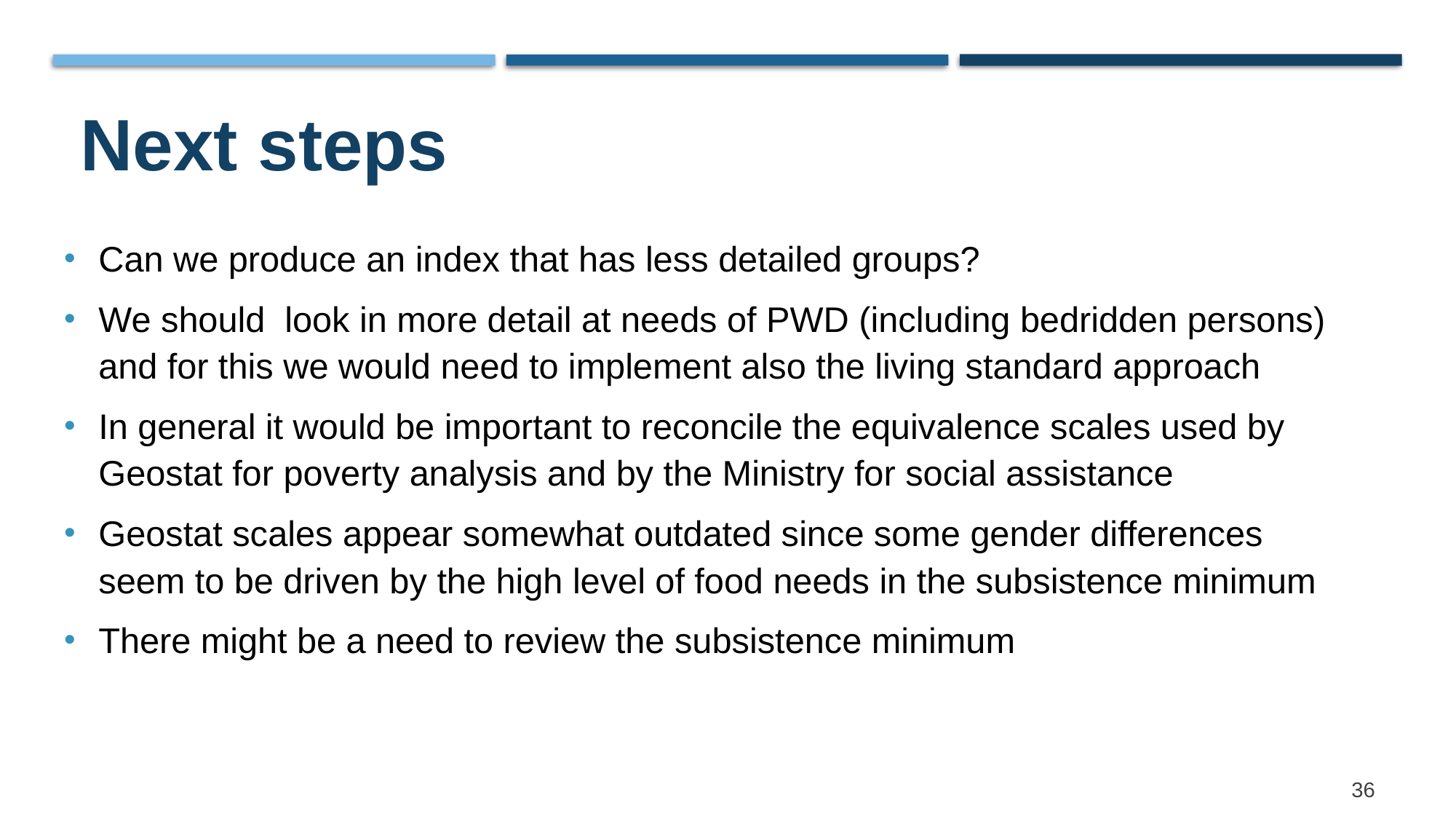

# Next steps
Can we produce an index that has less detailed groups?
We should  look in more detail at needs of PWD (including bedridden persons) and for this we would need to implement also the living standard approach
In general it would be important to reconcile the equivalence scales used by Geostat for poverty analysis and by the Ministry for social assistance
Geostat scales appear somewhat outdated since some gender differences seem to be driven by the high level of food needs in the subsistence minimum
There might be a need to review the subsistence minimum
36